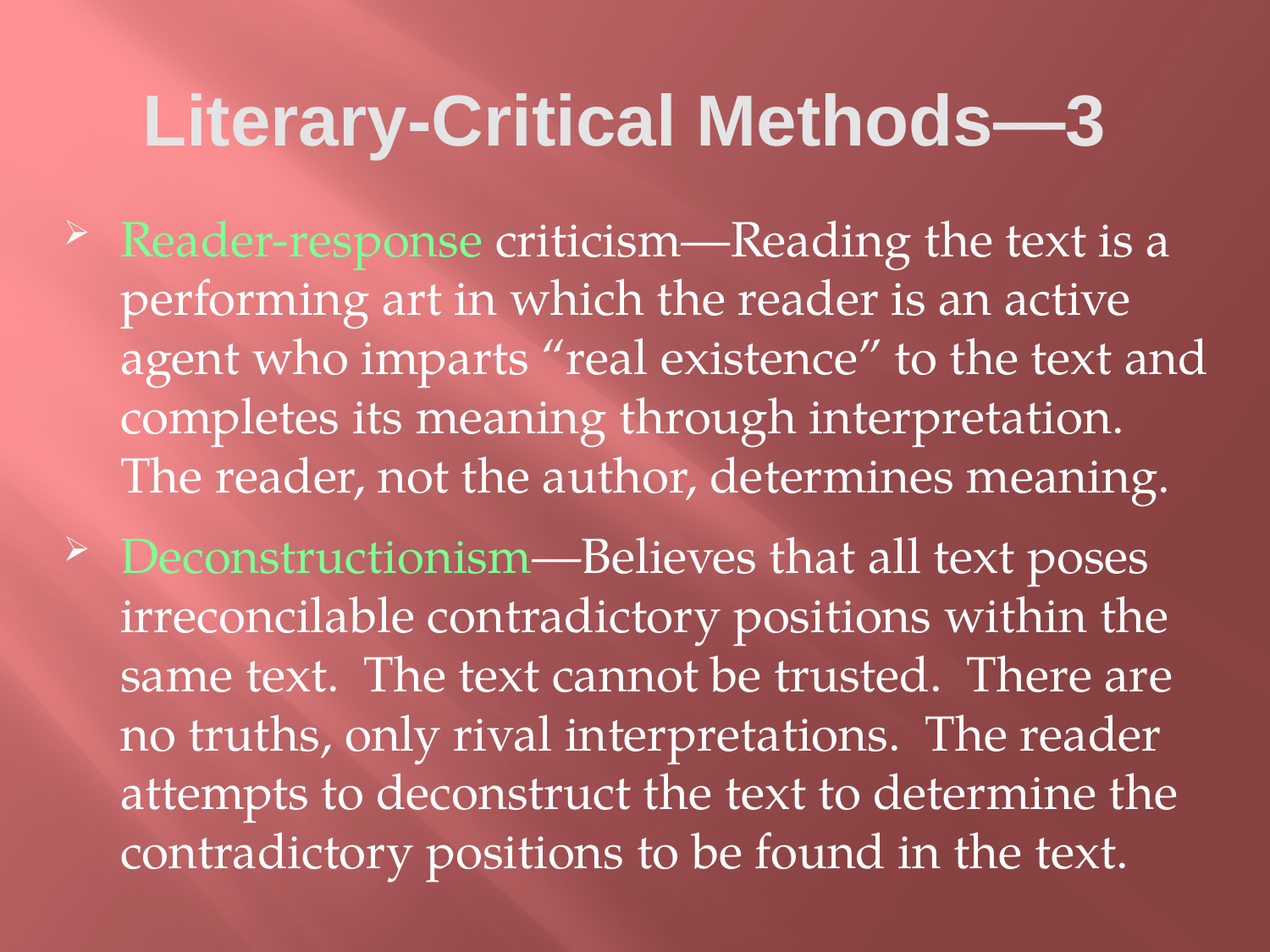

# Literary-Critical Methods—3
Reader-response criticism—Reading the text is a performing art in which the reader is an active agent who imparts “real existence” to the text and completes its meaning through interpretation.  The reader, not the author, determines meaning.
Deconstructionism—Believes that all text poses irreconcilable contradictory positions within the same text.  The text cannot be trusted.  There are no truths, only rival interpretations.  The reader attempts to deconstruct the text to determine the contradictory positions to be found in the text.